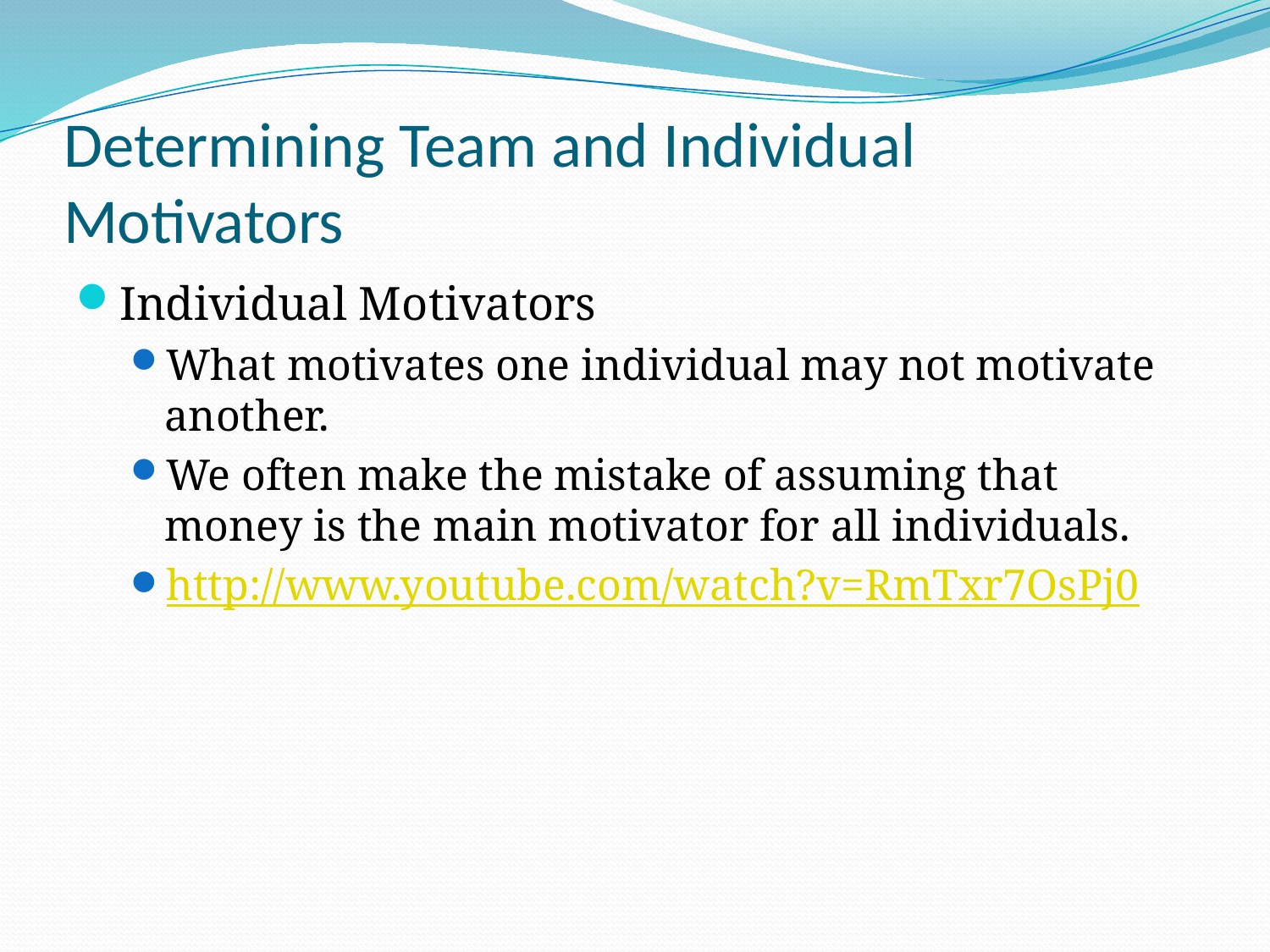

# Determining Team and Individual Motivators
Individual Motivators
What motivates one individual may not motivate another.
We often make the mistake of assuming that money is the main motivator for all individuals.
http://www.youtube.com/watch?v=RmTxr7OsPj0